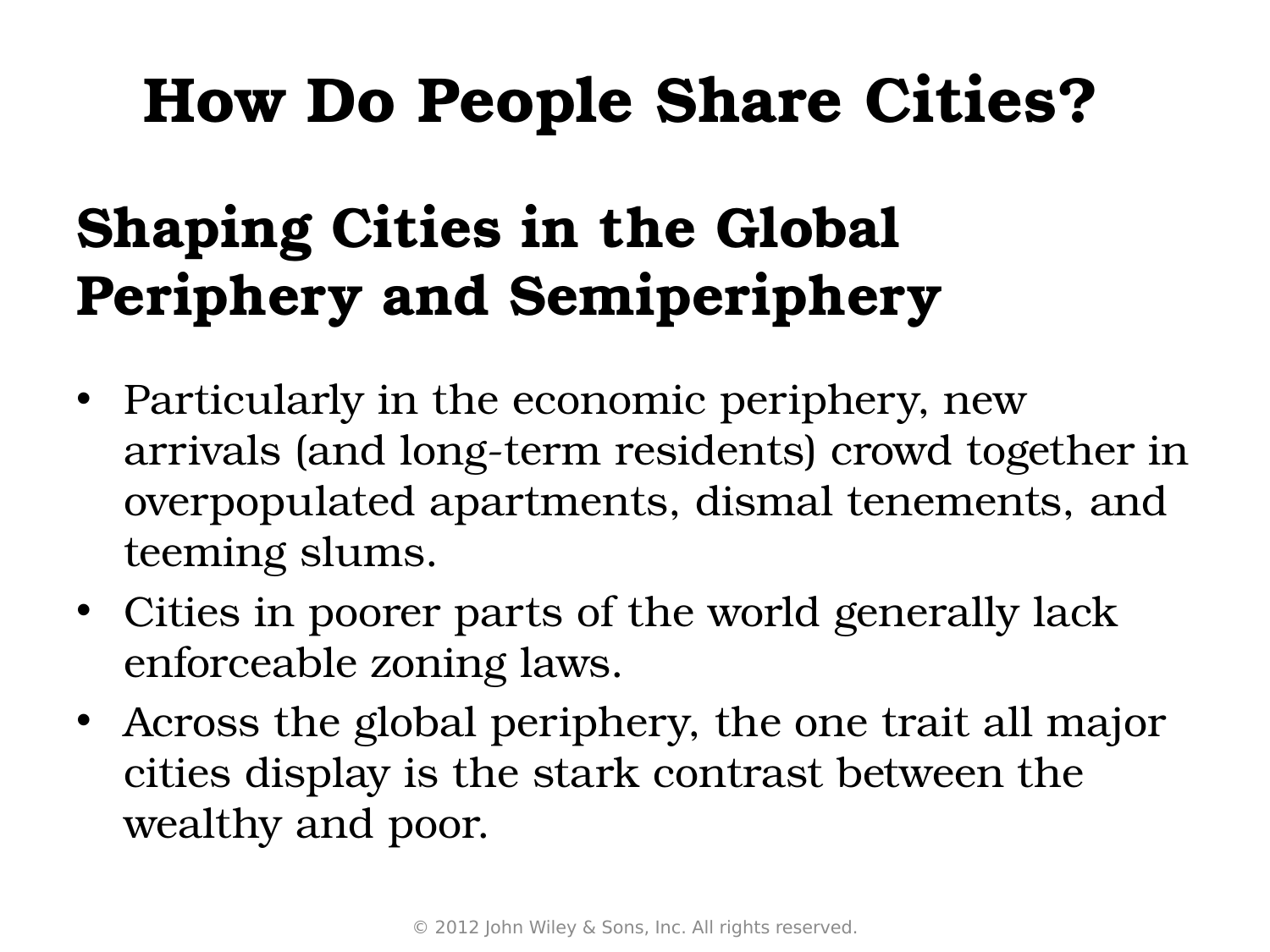

How Do People Share Cities?
# Shaping Cities in the Global Periphery and Semiperiphery
Particularly in the economic periphery, new arrivals (and long-term residents) crowd together in overpopulated apartments, dismal tenements, and teeming slums.
Cities in poorer parts of the world generally lack enforceable zoning laws.
Across the global periphery, the one trait all major cities display is the stark contrast between the wealthy and poor.
© 2012 John Wiley & Sons, Inc. All rights reserved.